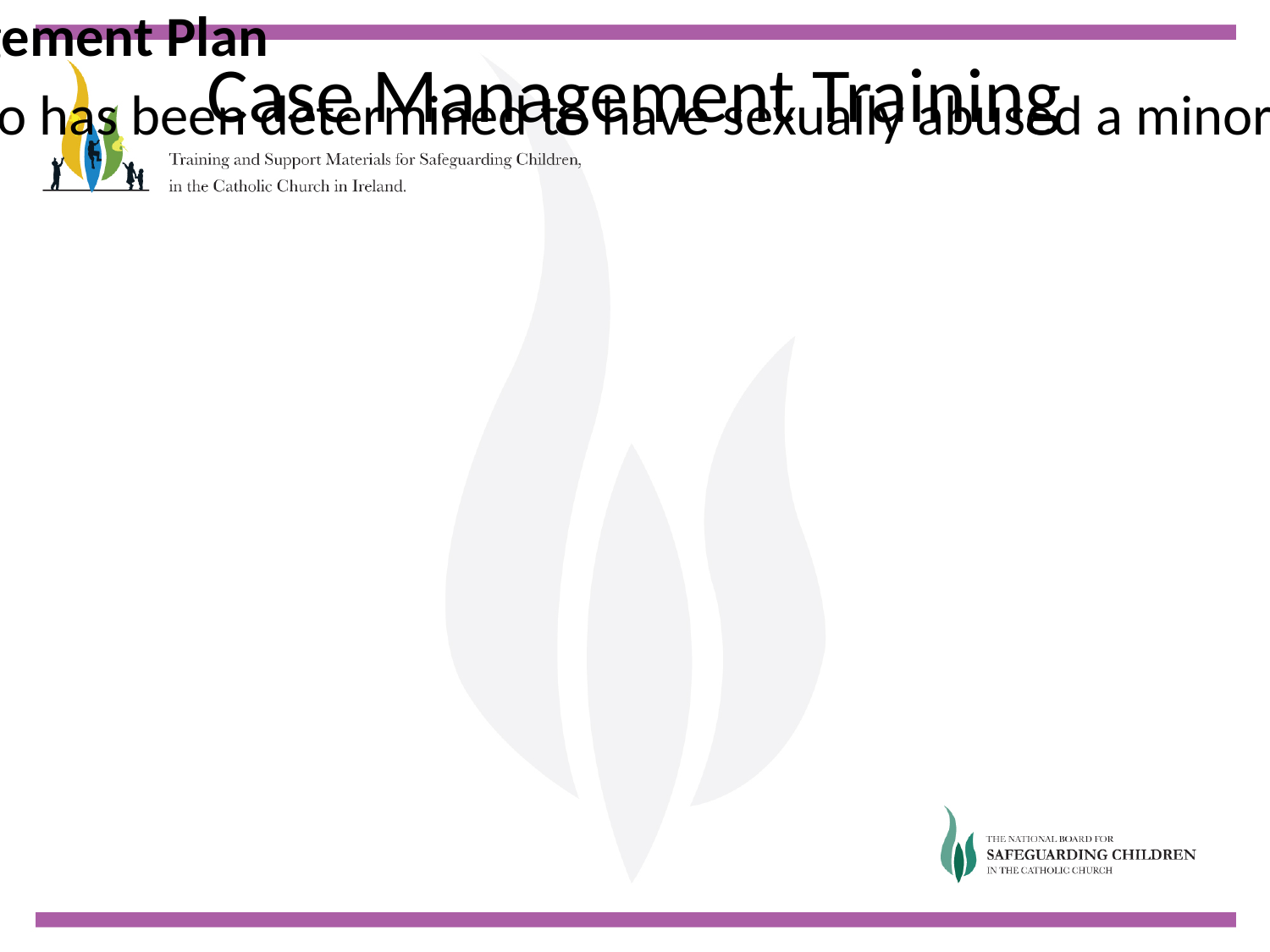

# Case Management Training
Case Management Plan
A formal, written supervision programme for a cleric who has been determined to have sexually abused a minor.